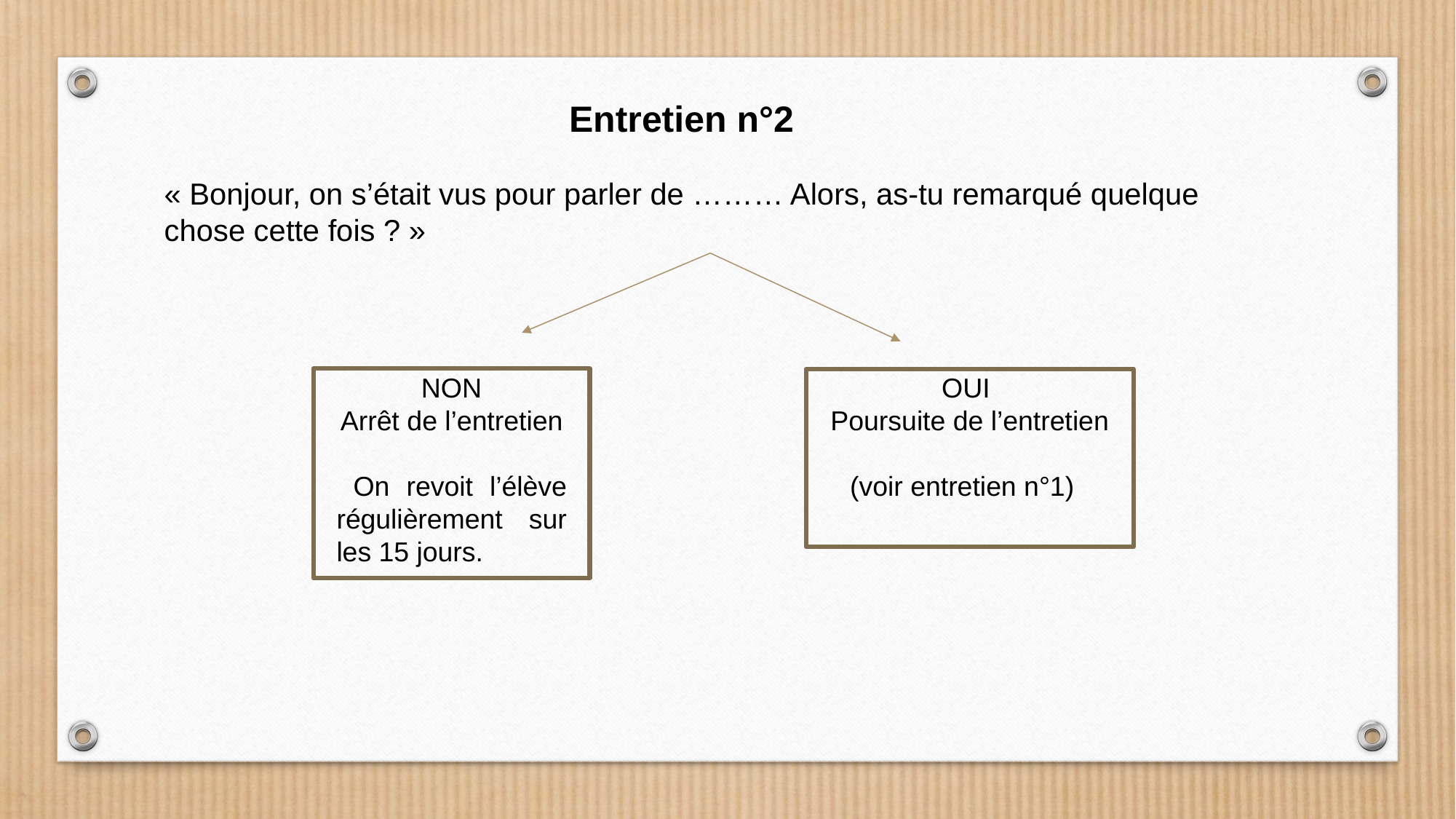

Entretien n°2
« Bonjour, on s’était vus pour parler de ……… Alors, as-tu remarqué quelque chose cette fois ? »
NON
Arrêt de l’entretien

 On revoit l’élève régulièrement sur les 15 jours.
OUI
 Poursuite de l’entretien

(voir entretien n°1)